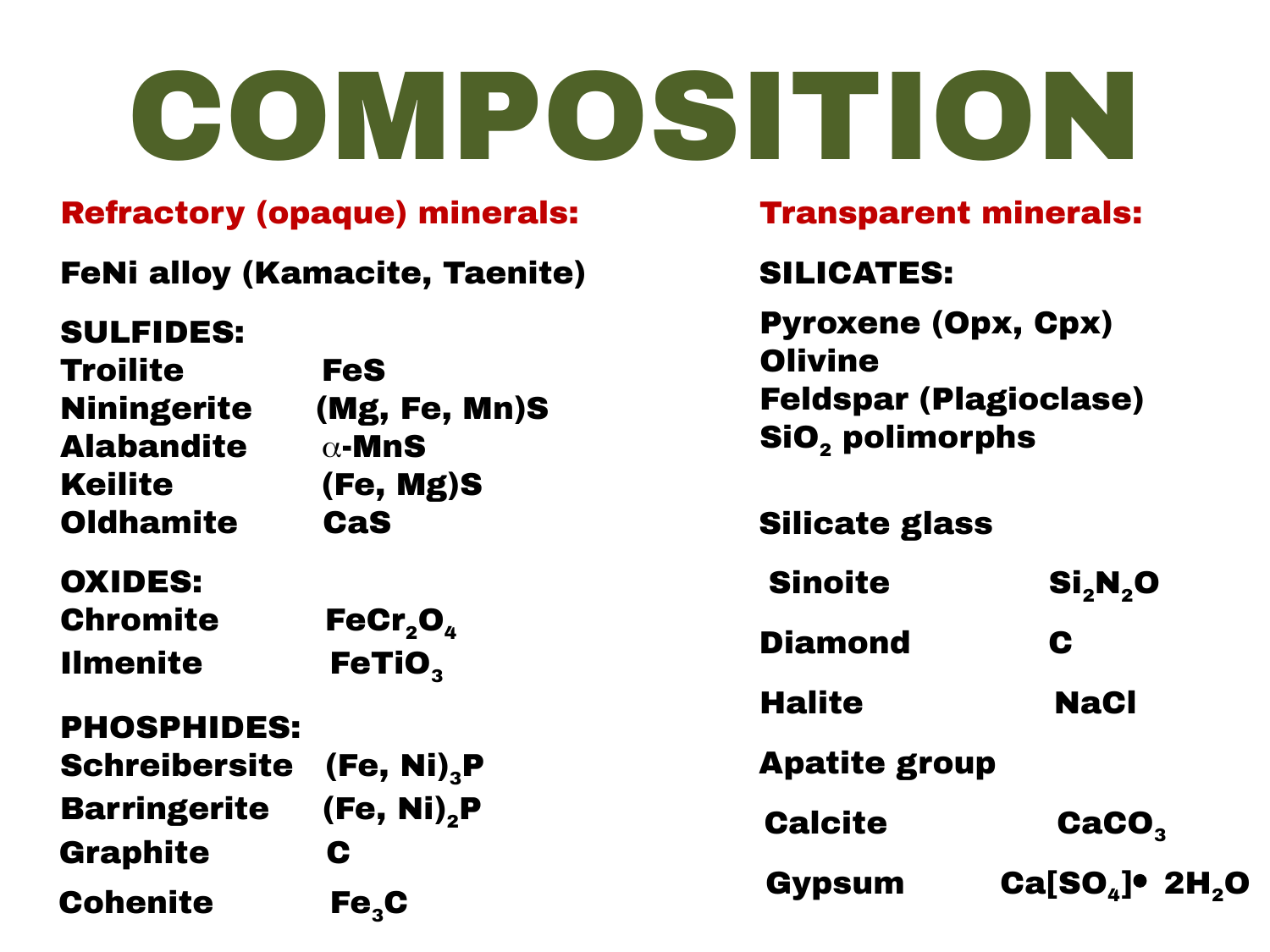

COMPOSITION
Refractory (opaque) minerals:
Transparent minerals:
FeNi alloy (Kamacite, Taenite)

SULFIDES:
Troilite             FeS
Niningerite      (Mg, Fe, Mn)S
Alabandite       α-MnS
Keilite              (Fe, Mg)S
Oldhamite        CaS

OXIDES:
Chromite          FeCr2O4
Ilmenite            FeTiO3

PHOSPHIDES:
Schreibersite   (Fe, Ni)3P
Barringerite     (Fe, Ni)2P
SILICATES:
Pyroxene (Opx, Cpx)
Olivine
Feldspar (Plagioclase)
SiO2 polimorphs
Silicate glass
Sinoite               Si2N2O
Diamond             C
Halite                  NaCl
Apatite group
Calcite                CaCO3
Graphite           C
Gypsum         Ca[SO4]   2H2O
Cohenite           Fe3C